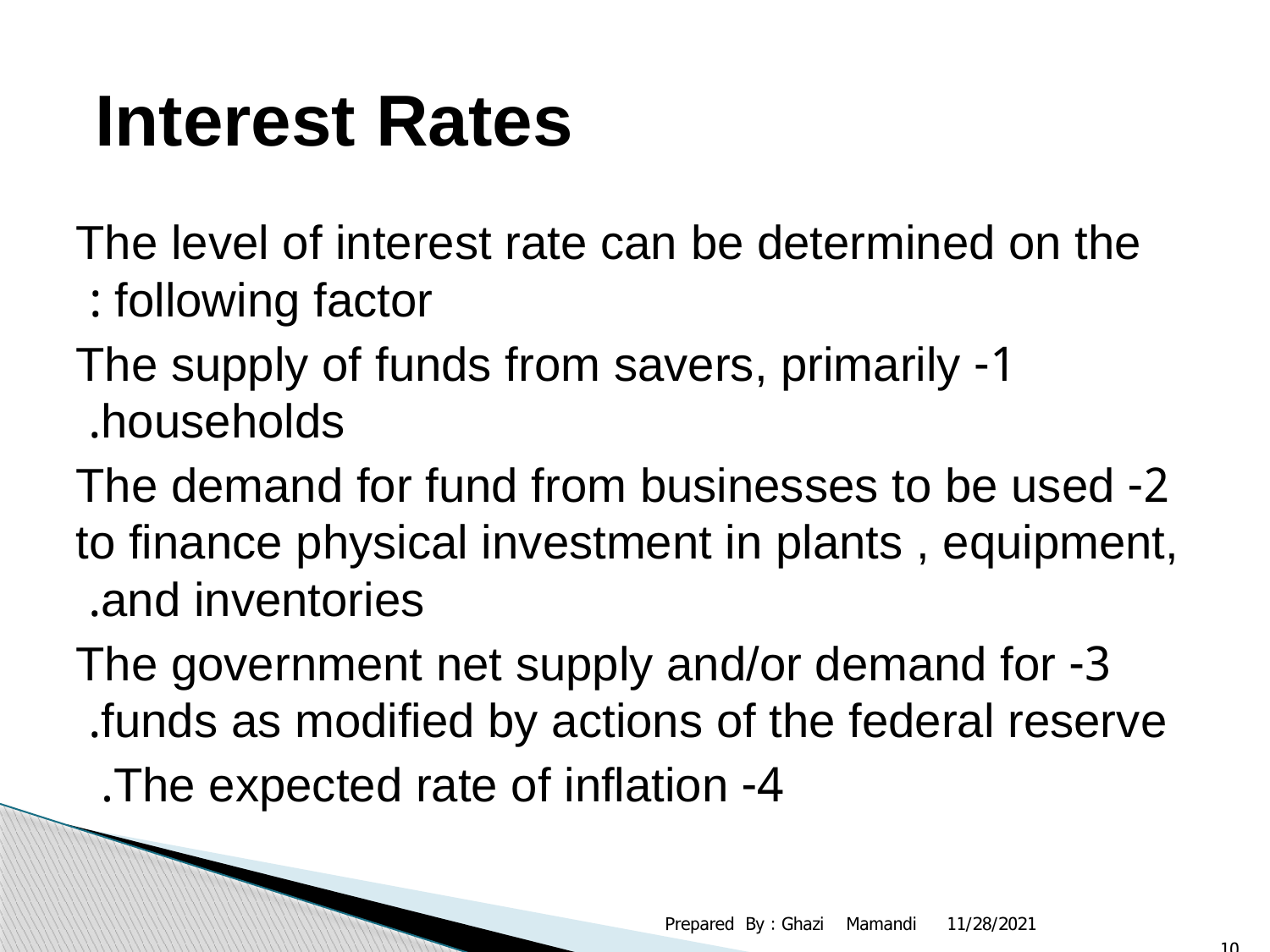

# Interest Rates
The level of interest rate can be determined on the following factor :
1- The supply of funds from savers, primarily households.
2- The demand for fund from businesses to be used to finance physical investment in plants , equipment, and inventories.
3- The government net supply and/or demand for funds as modified by actions of the federal reserve.
4- The expected rate of inflation.
Prepared  By : Ghazi    Mamandi
11/28/2021
10